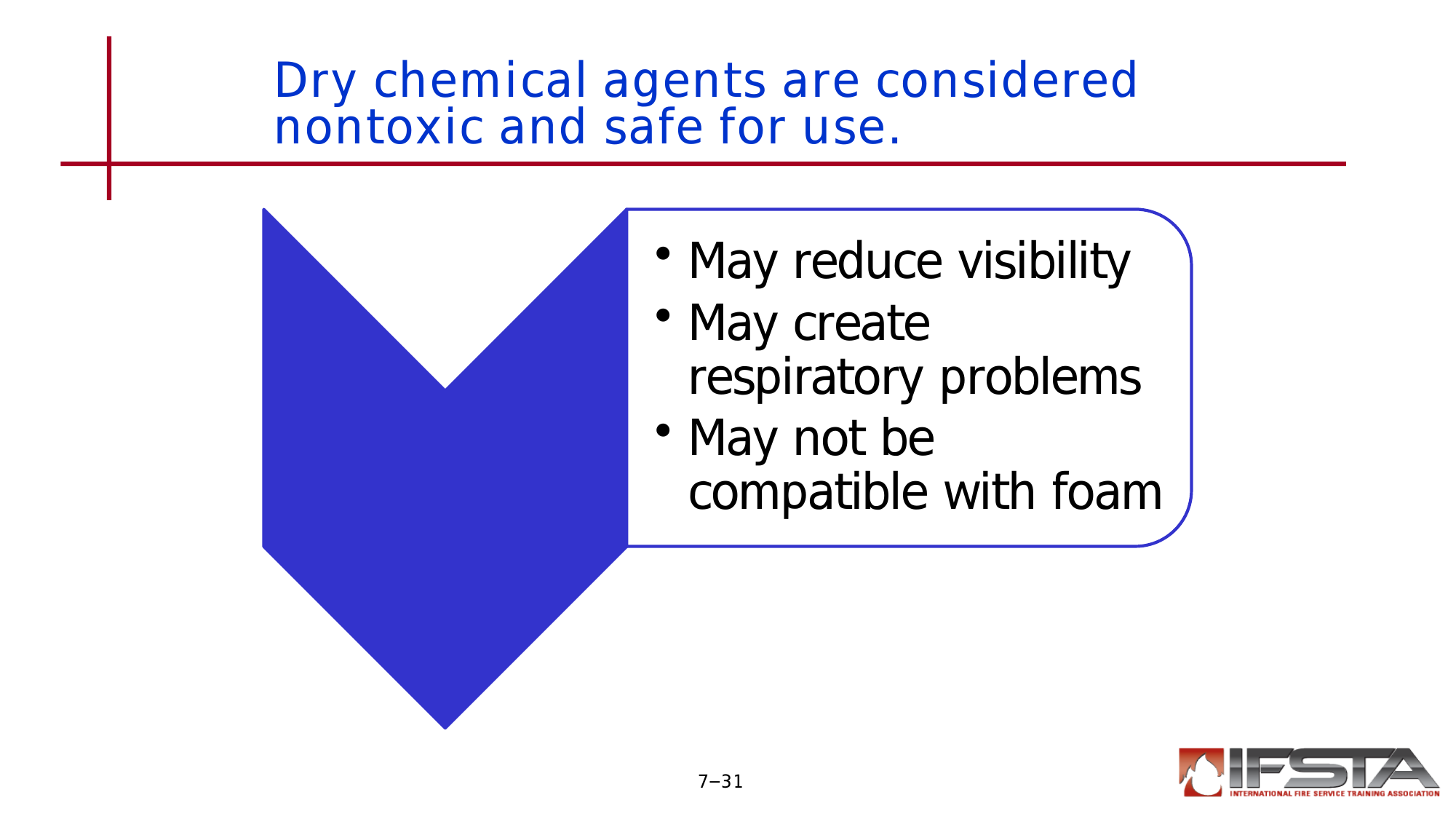

# Dry chemical agents are considered nontoxic and safe for use.

May reduce visibility
May create respiratory problems
May not be compatible with foam
7–31